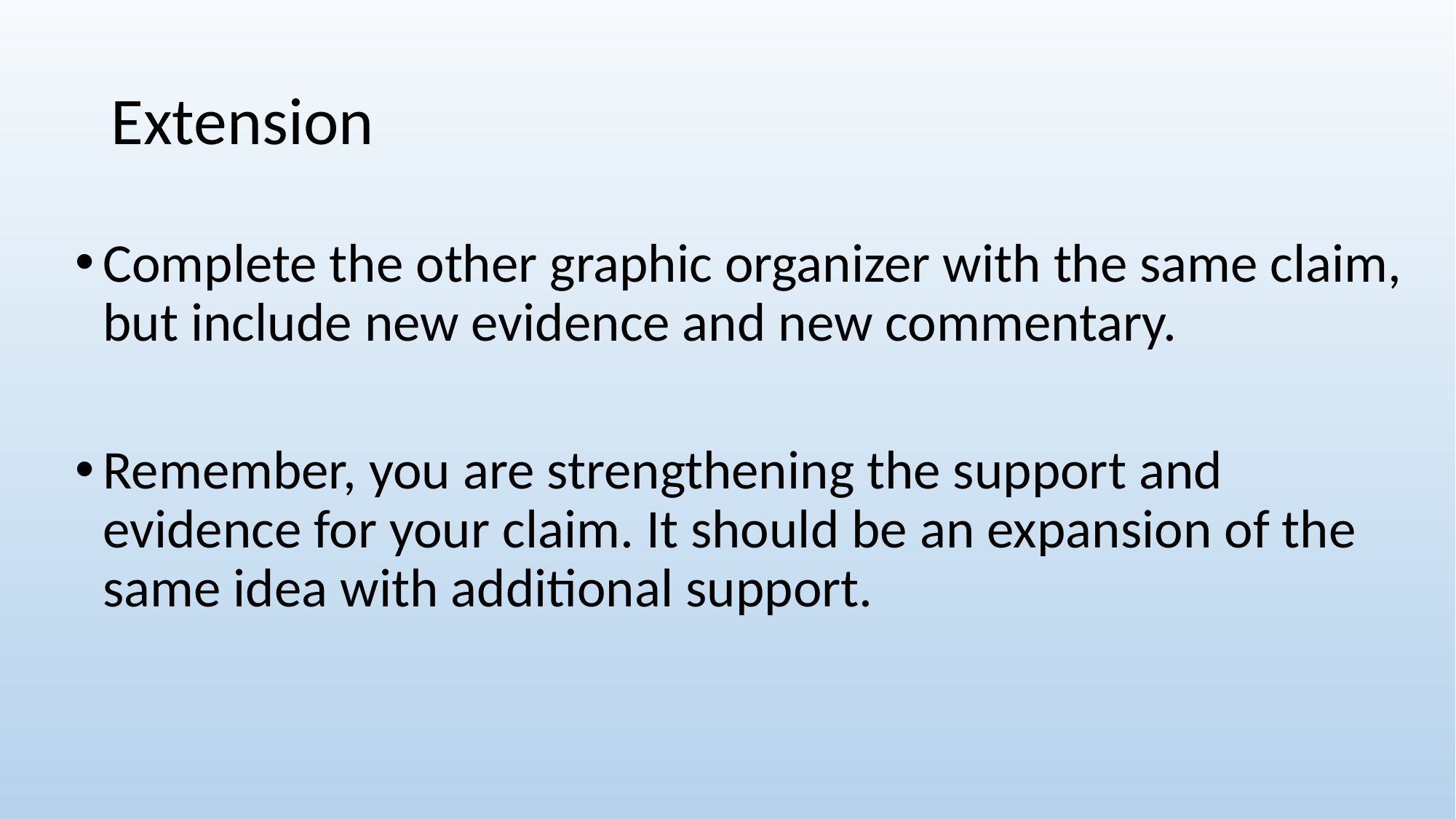

# Extension
Complete the other graphic organizer with the same claim, but include new evidence and new commentary.

Remember, you are strengthening the support and evidence for your claim. It should be an expansion of the same idea with additional support.